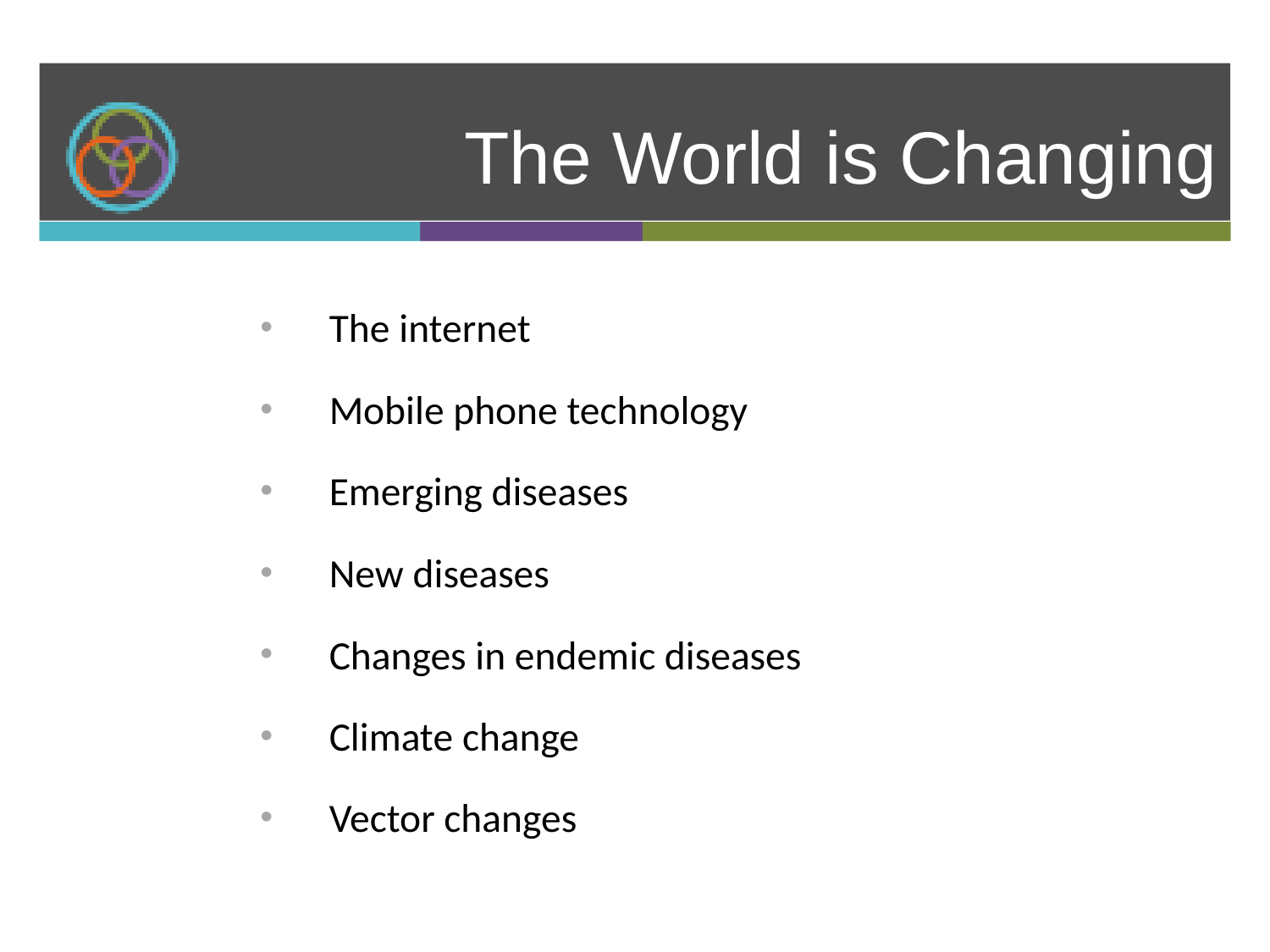

# The World is Changing
 The internet
 Mobile phone technology
 Emerging diseases
 New diseases
 Changes in endemic diseases
 Climate change
 Vector changes